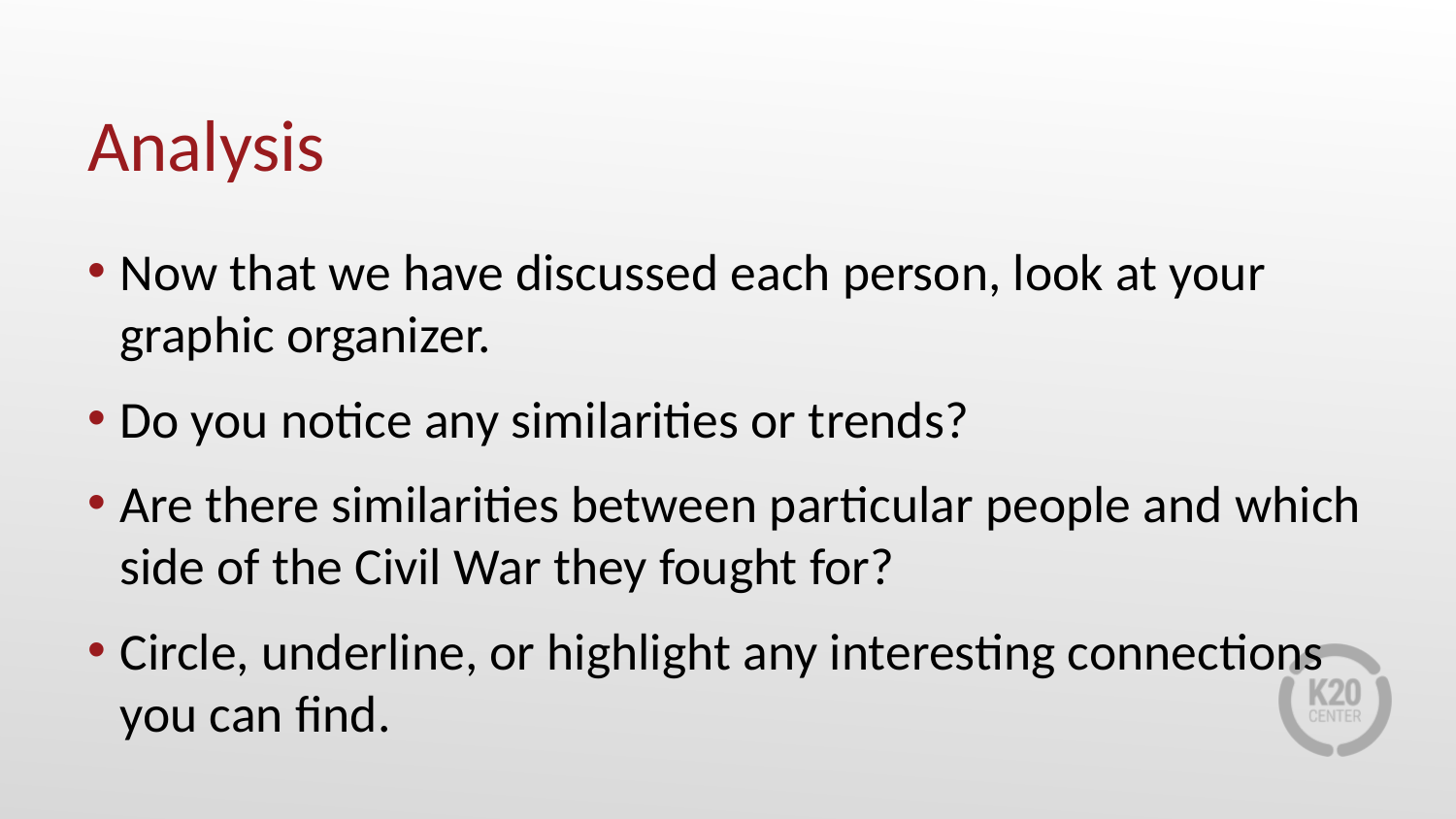

# Analysis
Now that we have discussed each person, look at your graphic organizer.
Do you notice any similarities or trends?
Are there similarities between particular people and which side of the Civil War they fought for?
Circle, underline, or highlight any interesting connections you can find.